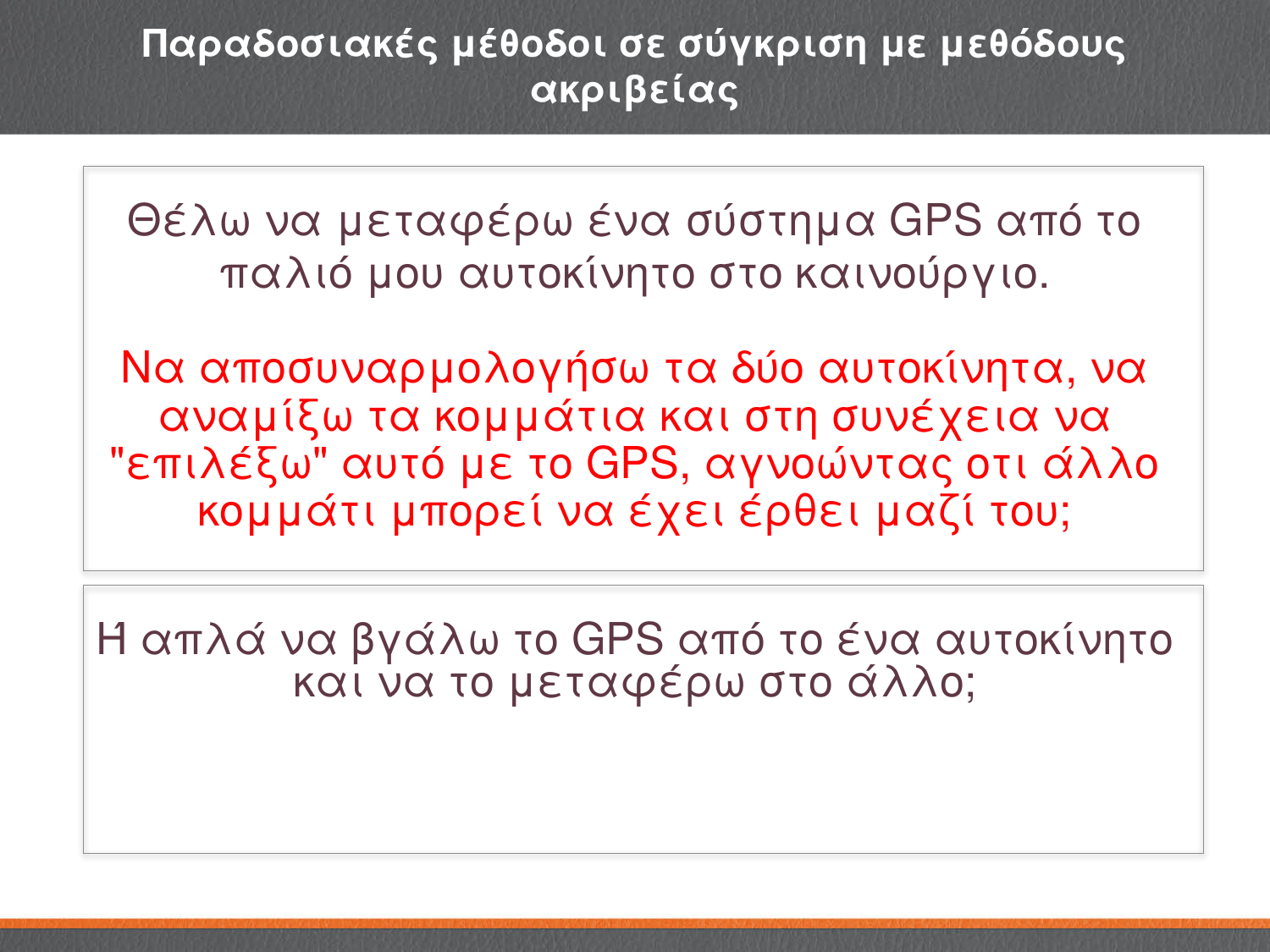

# Παραδοσιακές μέθοδοι σε σύγκριση με μεθόδους ακριβείας

Θέλω να μεταφέρω ένα σύστημα GPS από το παλιό μου αυτοκίνητο στο καινούργιο.

Να αποσυναρμολογήσω τα δύο αυτοκίνητα, να αναμίξω τα κομμάτια και στη συνέχεια να "επιλέξω" αυτό με το GPS, αγνοώντας οτι άλλο κομμάτι μπορεί να έχει έρθει μαζί του;

Ή απλά να βγάλω το GPS από το ένα αυτοκίνητο και να το μεταφέρω στο άλλο;